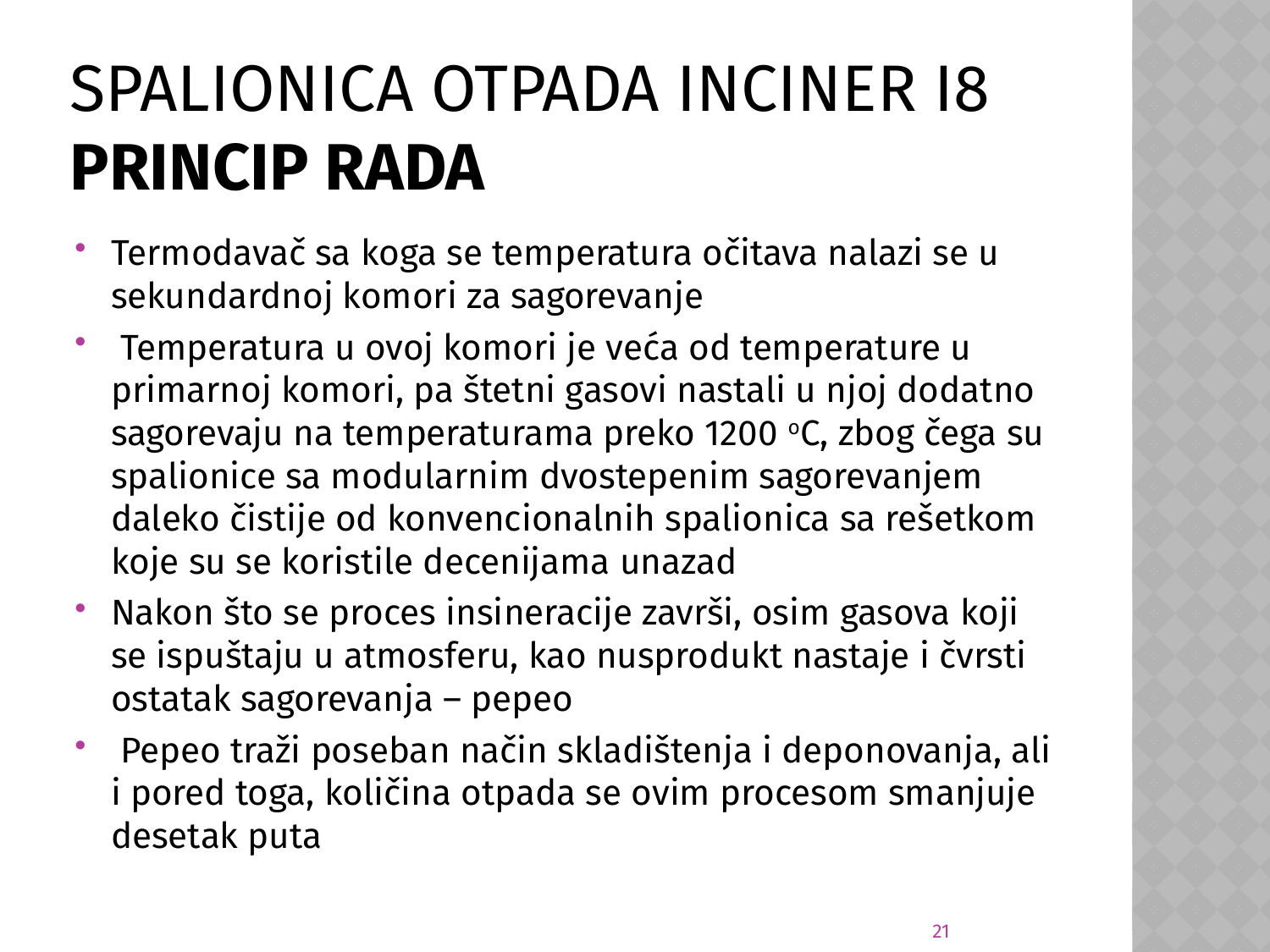

# SPALIONICA OTPADA INCINER I8 Princip rada
Termodavač sa koga se temperatura očitava nalazi se u sekundardnoj komori za sagorevanje
 Temperatura u ovoj komori je veća od temperature u primarnoj komori, pa štetni gasovi nastali u njoj dodatno sagorevaju na temperaturama preko 1200 oC, zbog čega su spalionice sa modularnim dvostepenim sagorevanjem daleko čistije od konvencionalnih spalionica sa rešetkom koje su se koristile decenijama unazad
Nakon što se proces insineracije završi, osim gasova koji se ispuštaju u atmosferu, kao nusprodukt nastaje i čvrsti ostatak sagorevanja – pepeo
 Pepeo traži poseban način skladištenja i deponovanja, ali i pored toga, količina otpada se ovim procesom smanjuje desetak puta

21